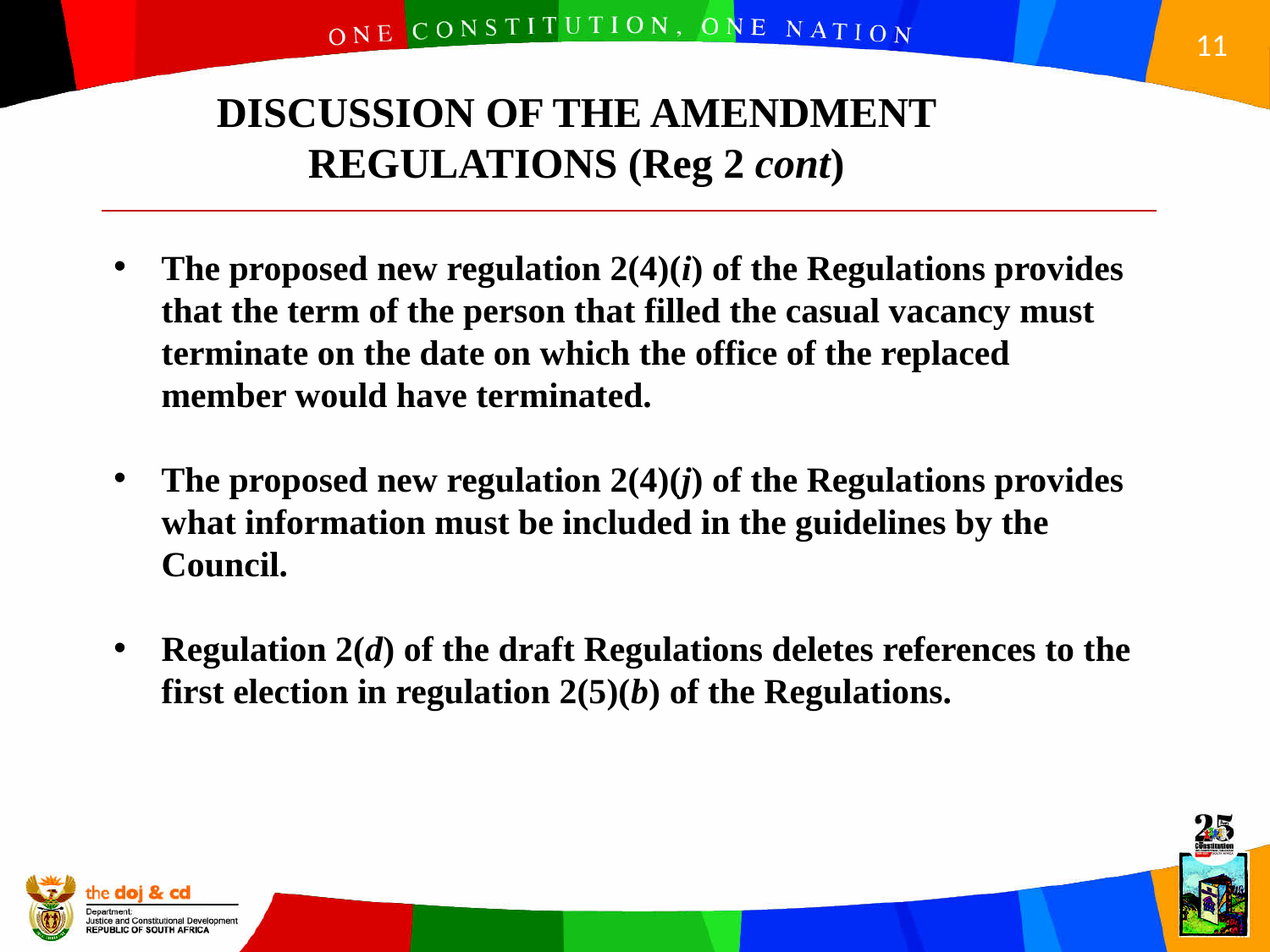

DISCUSSION OF THE AMENDMENT REGULATIONS (Reg 2 cont)
The proposed new regulation 2(4)(i) of the Regulations provides that the term of the person that filled the casual vacancy must terminate on the date on which the office of the replaced member would have terminated.

The proposed new regulation 2(4)(j) of the Regulations provides what information must be included in the guidelines by the Council.

Regulation 2(d) of the draft Regulations deletes references to the first election in regulation 2(5)(b) of the Regulations.